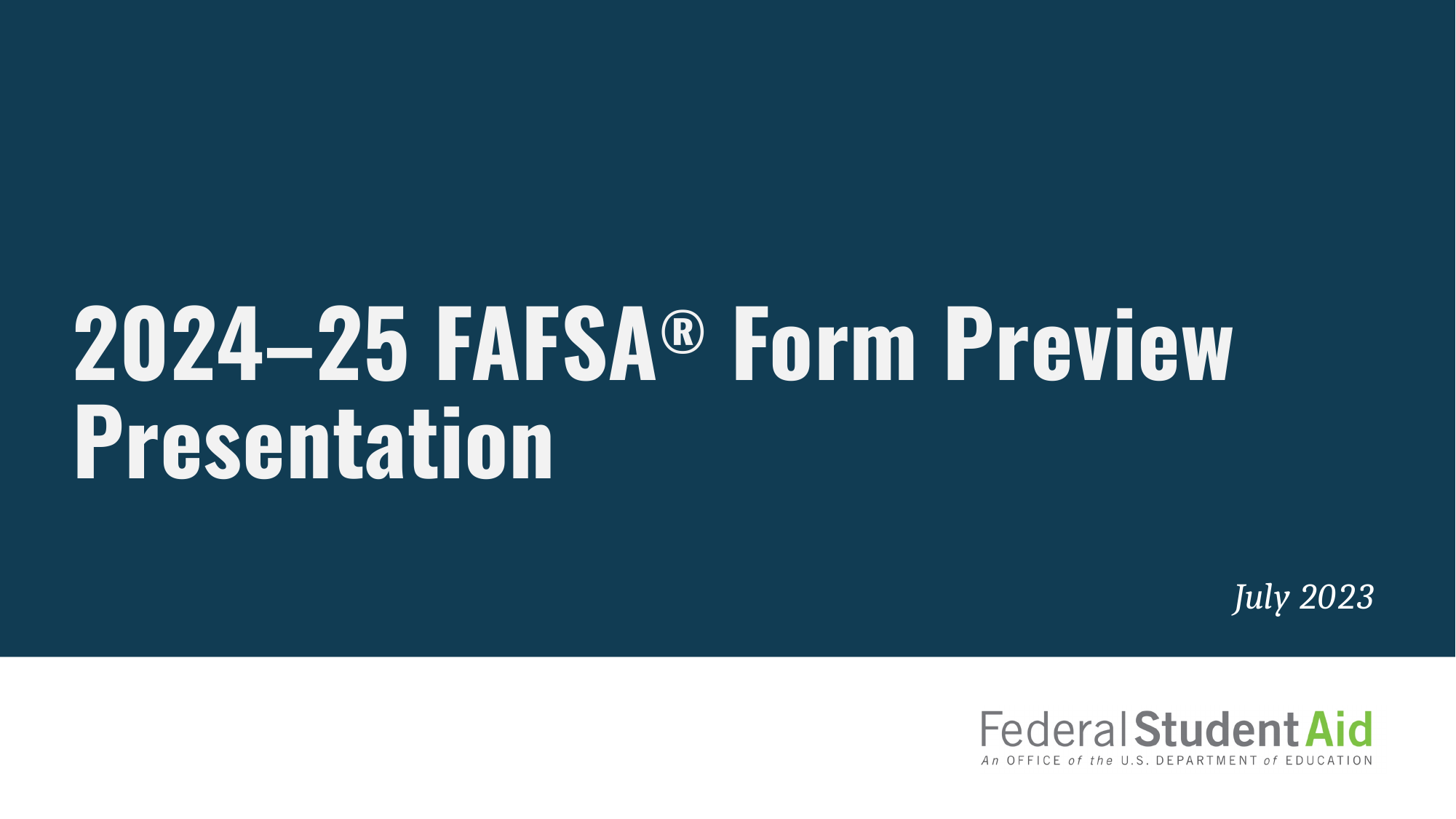

# 2024–25 FAFSA® Form Preview Presentation
July 2023